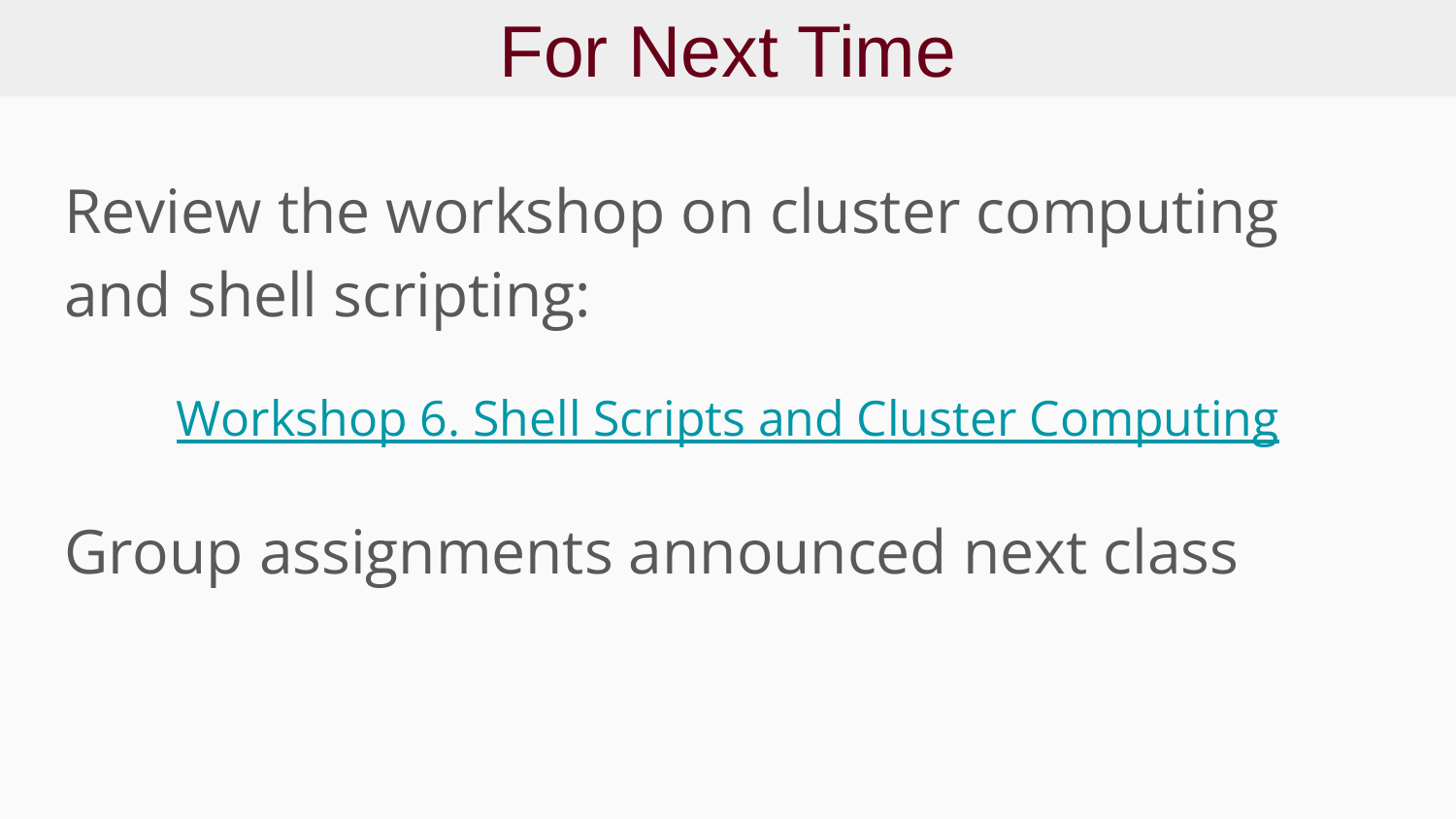

# For Next Time
Review the workshop on cluster computing and shell scripting:
Workshop 6. Shell Scripts and Cluster Computing
Group assignments announced next class